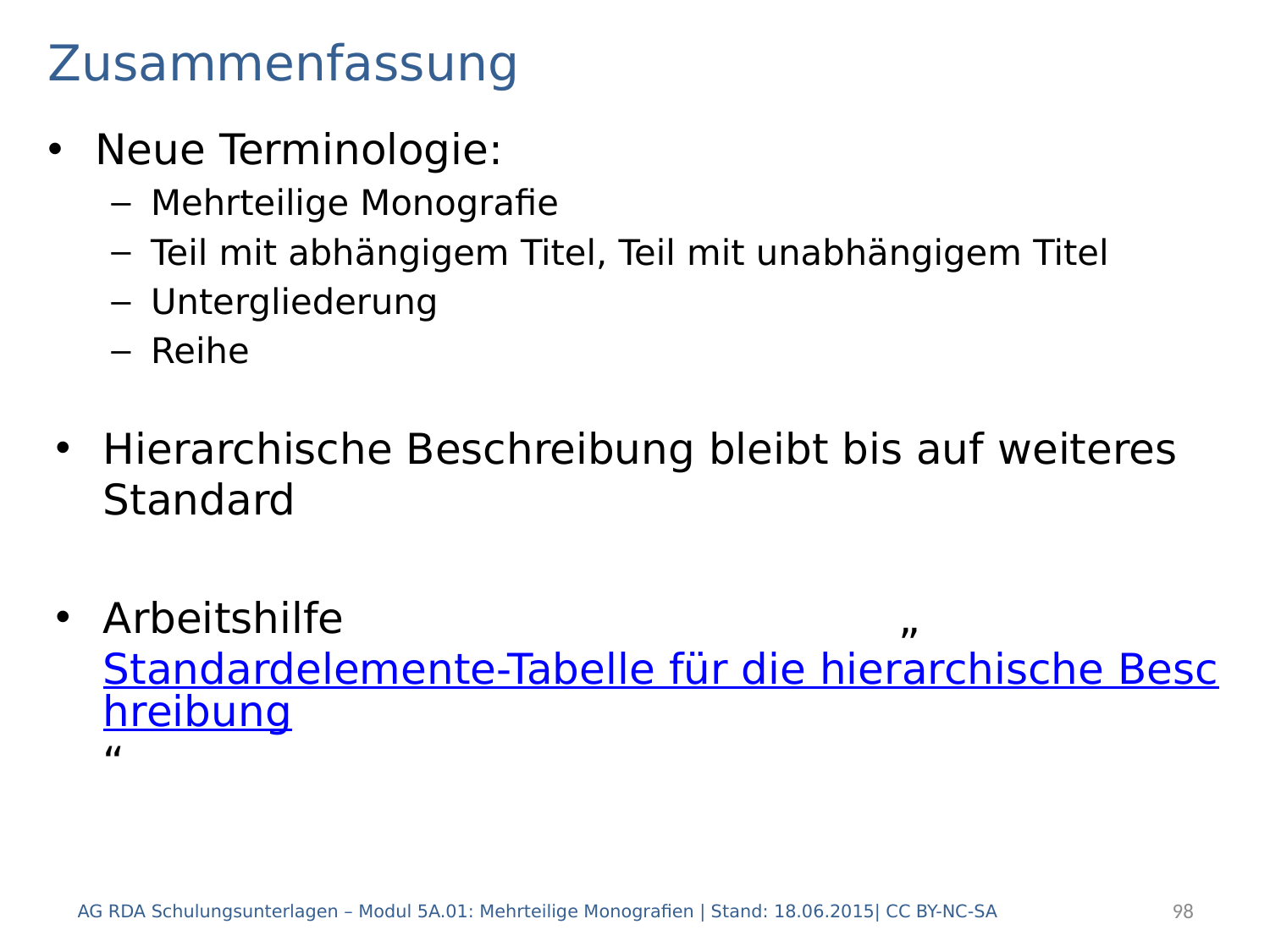

# Zusammenfassung
Neue Terminologie:
Mehrteilige Monografie
Teil mit abhängigem Titel, Teil mit unabhängigem Titel
Untergliederung
Reihe
Hierarchische Beschreibung bleibt bis auf weiteres Standard

Arbeitshilfe                                         „Standardelemente-Tabelle für die hierarchische Beschreibung“

AG RDA Schulungsunterlagen – Modul 5A.01: Mehrteilige Monografien | Stand: 18.06.2015| CC BY-NC-SA
98